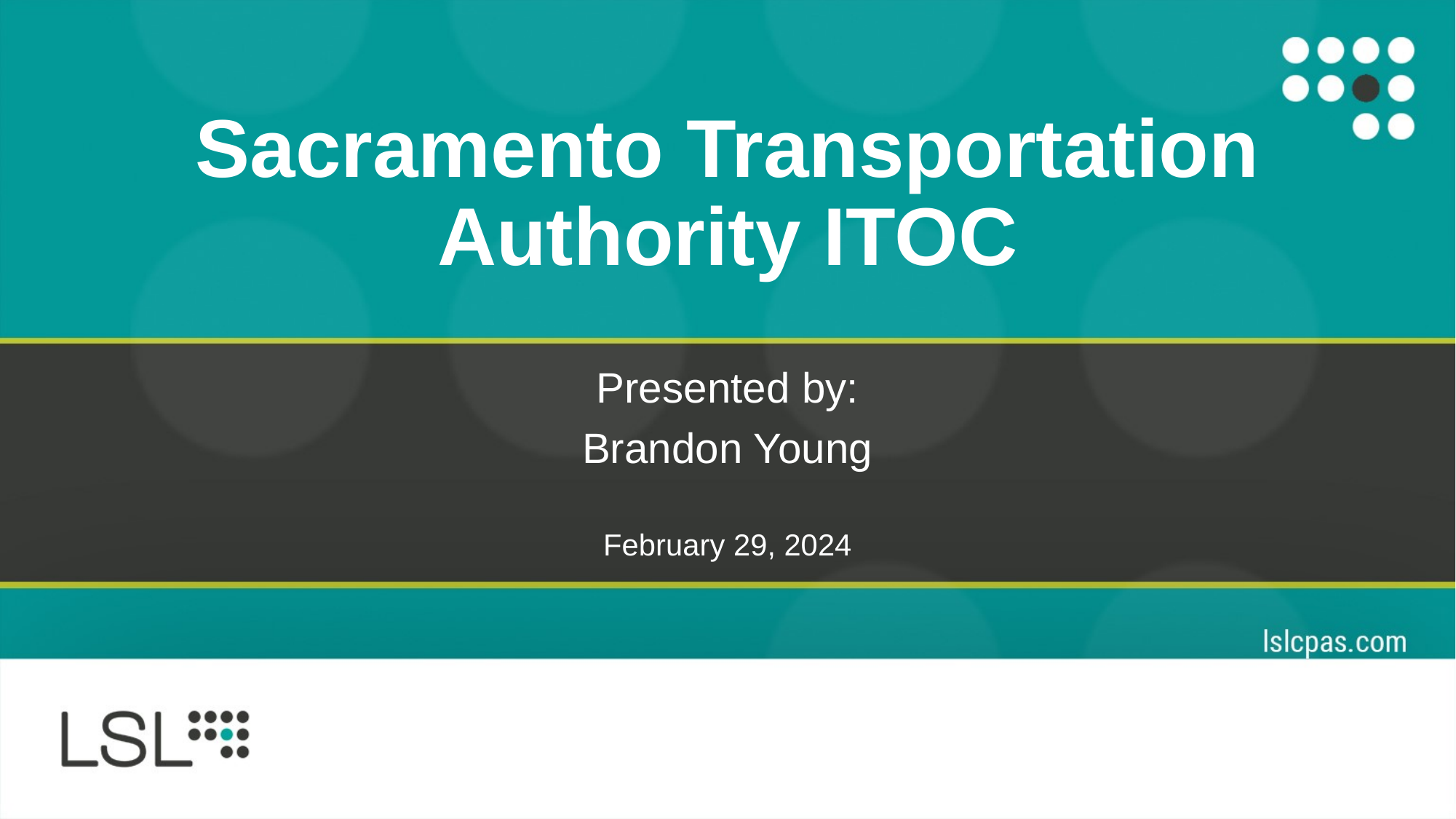

# Sacramento Transportation Authority ITOC
Presented by:
Brandon Young

February 29, 2024